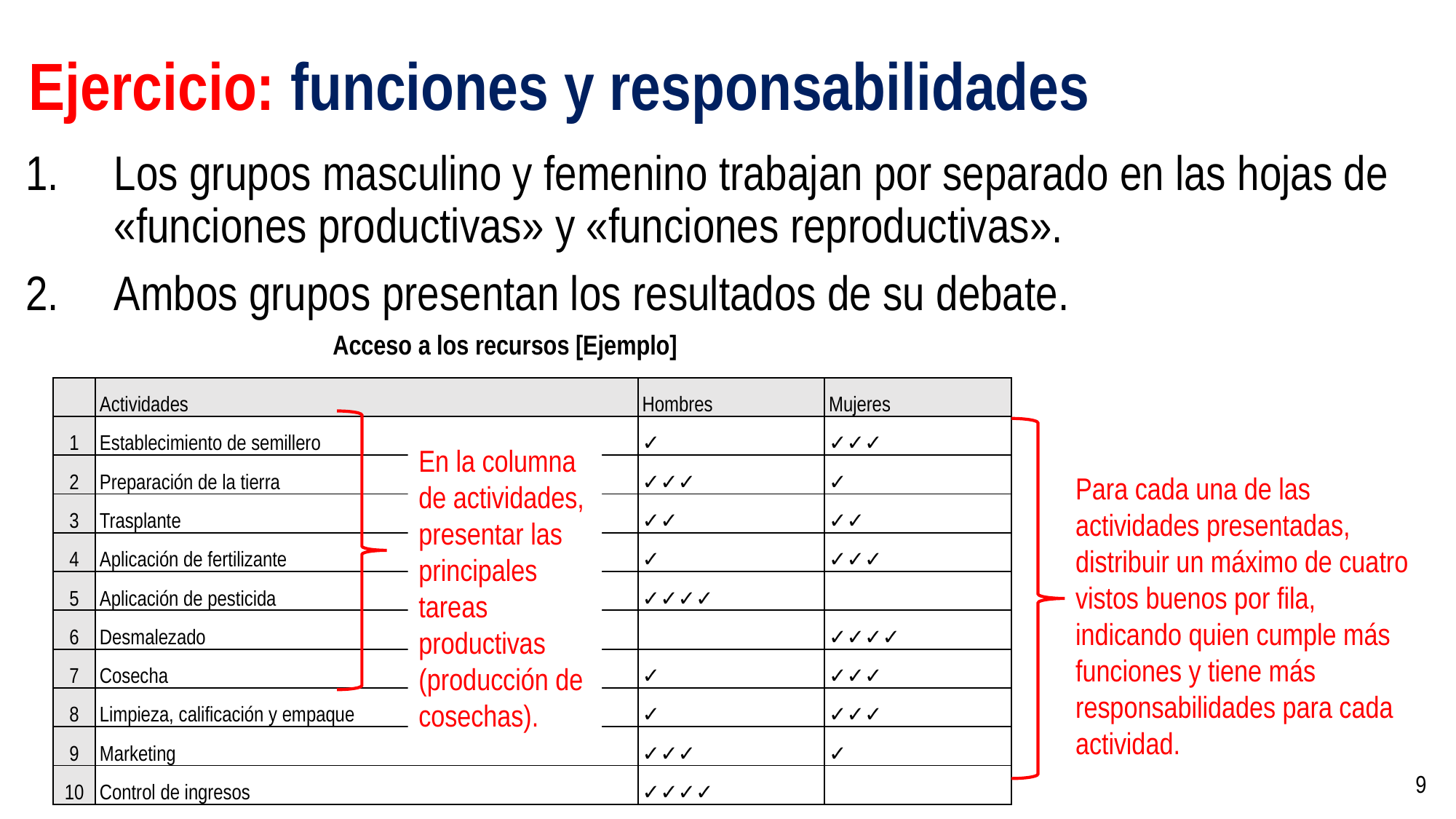

# Ejercicio: funciones y responsabilidades
Los grupos masculino y femenino trabajan por separado en las hojas de «funciones productivas» y «funciones reproductivas».
Ambos grupos presentan los resultados de su debate.
Acceso a los recursos [Ejemplo]
|  | Actividades | Hombres | Mujeres |
| --- | --- | --- | --- |
| 1 | Establecimiento de semillero | ✓ | ✓✓✓ |
| 2 | Preparación de la tierra | ✓✓✓ | ✓ |
| 3 | Trasplante | ✓✓ | ✓✓ |
| 4 | Aplicación de fertilizante | ✓ | ✓✓✓ |
| 5 | Aplicación de pesticida | ✓✓✓✓ |  |
| 6 | Desmalezado |  | ✓✓✓✓ |
| 7 | Cosecha | ✓ | ✓✓✓ |
| 8 | Limpieza, calificación y empaque | ✓ | ✓✓✓ |
| 9 | Marketing | ✓✓✓ | ✓ |
| 10 | Control de ingresos | ✓✓✓✓ |  |

En la columna de actividades, presentar las principales tareas productivas (producción de cosechas).
Para cada una de las actividades presentadas, distribuir un máximo de cuatro vistos buenos por fila, indicando quien cumple más funciones y tiene más responsabilidades para cada actividad.
9